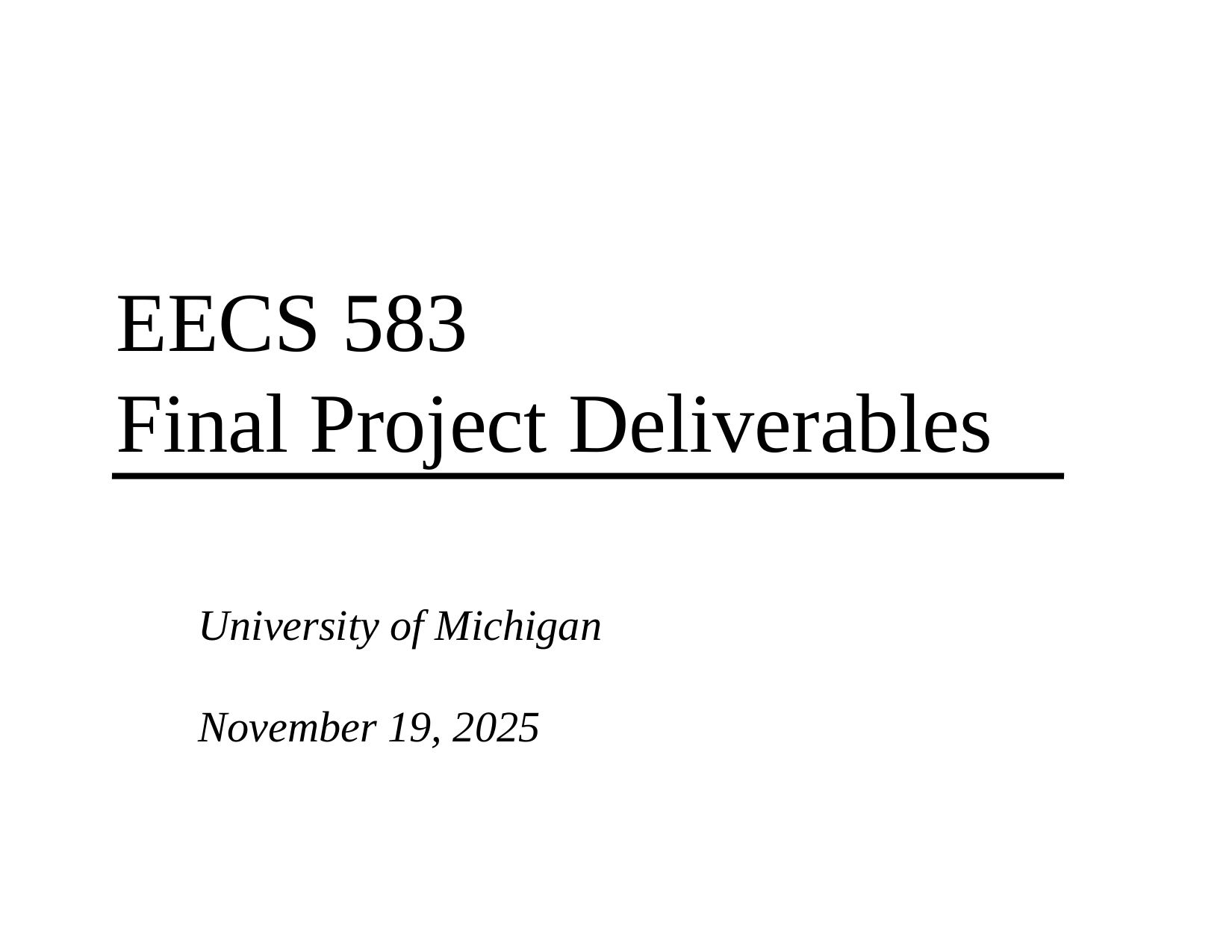

# EECS 583 Final Project Deliverables

University of Michigan

November 19, 2025